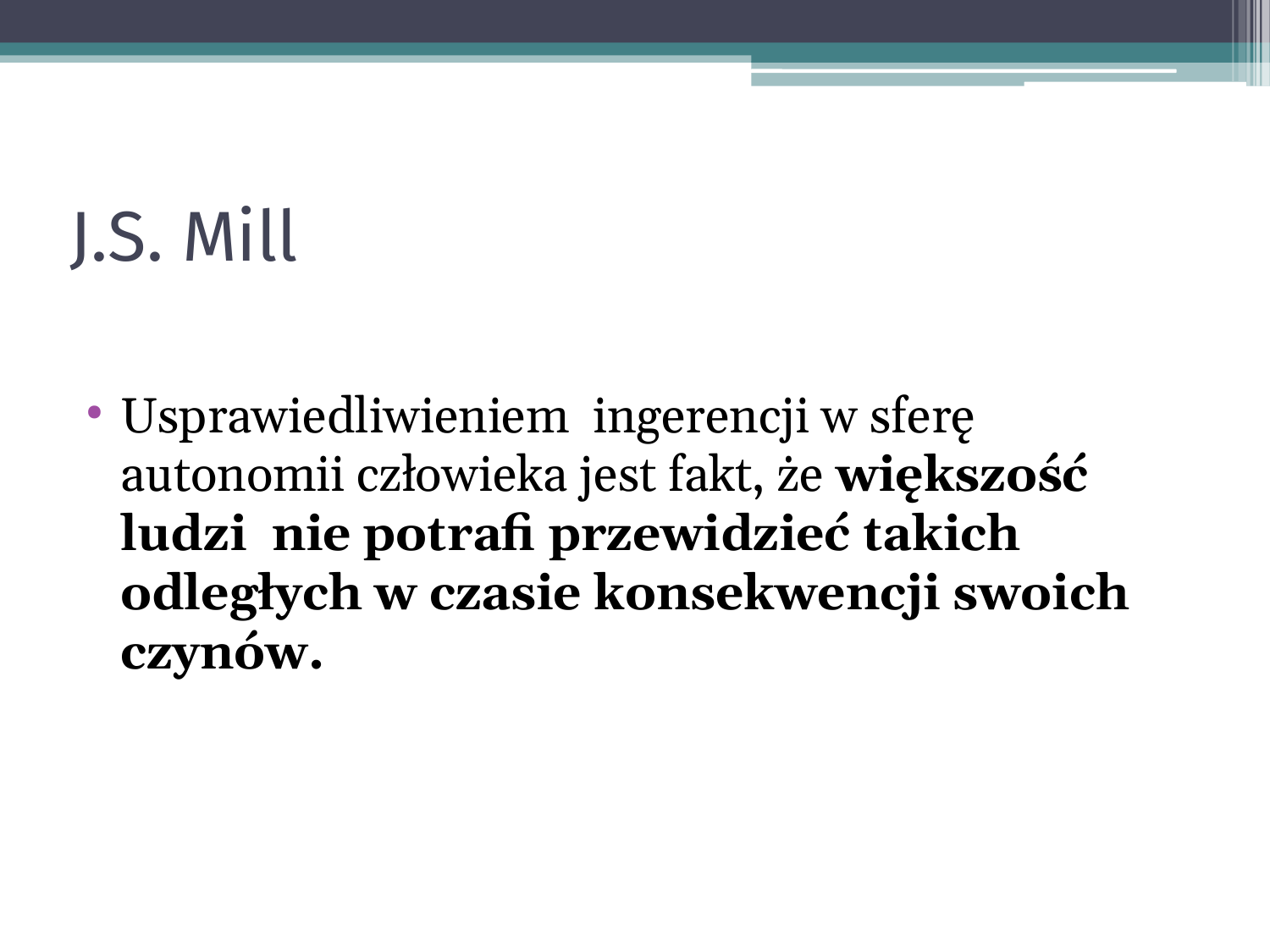

# J.S. Mill

Usprawiedliwieniem  ingerencji w sferę autonomii człowieka jest fakt, że większość ludzi  nie potrafi przewidzieć takich odległych w czasie konsekwencji swoich czynów.